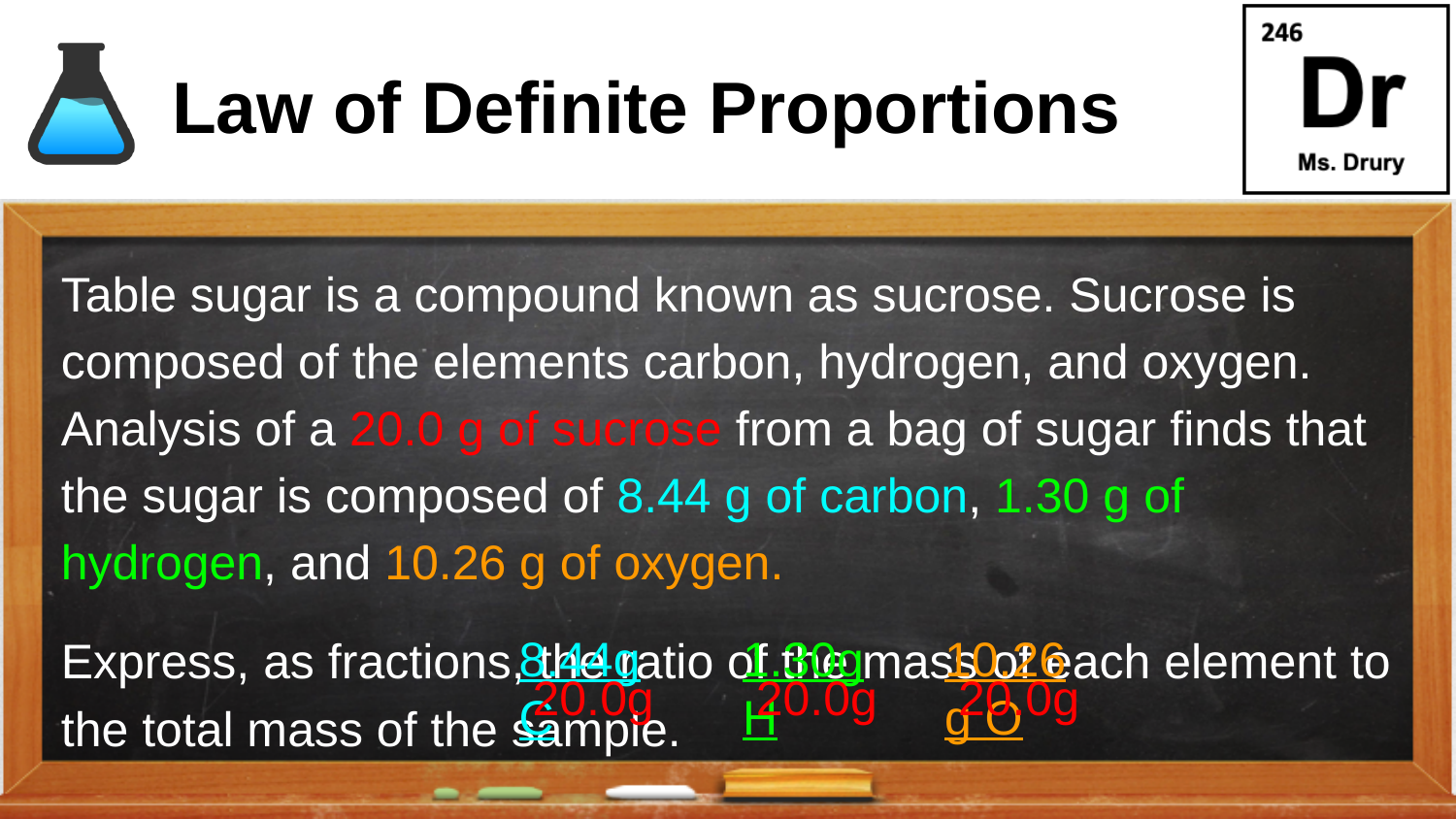

# Law of Definite Proportions
Table sugar is a compound known as sucrose. Sucrose is composed of the elements carbon, hydrogen, and oxygen. Analysis of a 20.0 g of sucrose from a bag of sugar finds that the sugar is composed of 8.44 g of carbon, 1.30 g of hydrogen, and 10.26 g of oxygen.
Express, as fractions, the ratio of the mass of each element to the total mass of the sample.
8.44g C
1.30g H
10.26g O
 20.0g
 20.0g
 20.0g